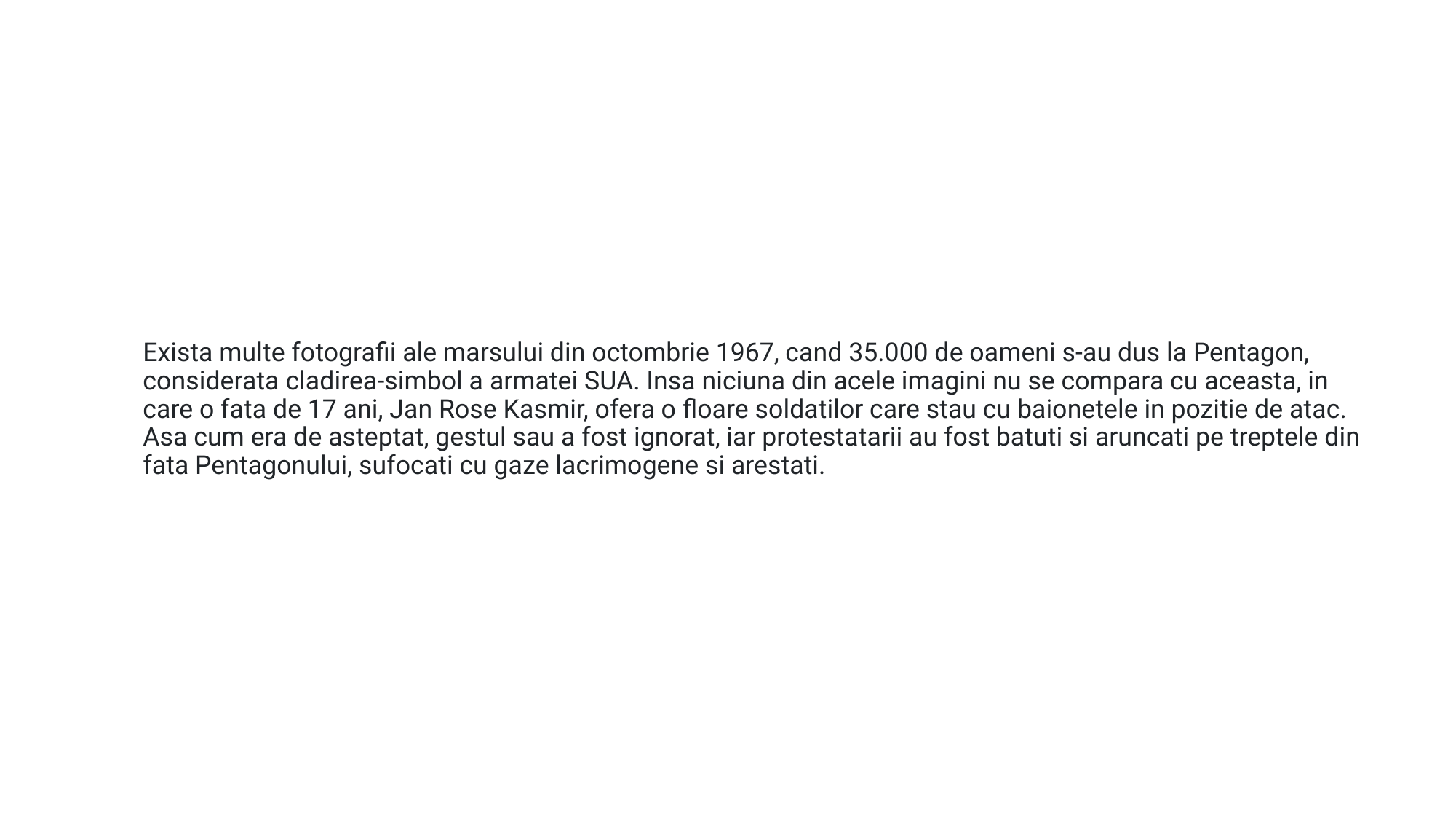

# Exista multe fotografii ale marsului din octombrie 1967, cand 35.000 de oameni s-au dus la Pentagon, considerata cladirea-simbol a armatei SUA. Insa niciuna din acele imagini nu se compara cu aceasta, in care o fata de 17 ani, Jan Rose Kasmir, ofera o floare soldatilor care stau cu baionetele in pozitie de atac. Asa cum era de asteptat, gestul sau a fost ignorat, iar protestatarii au fost batuti si aruncati pe treptele din fata Pentagonului, sufocati cu gaze lacrimogene si arestati.